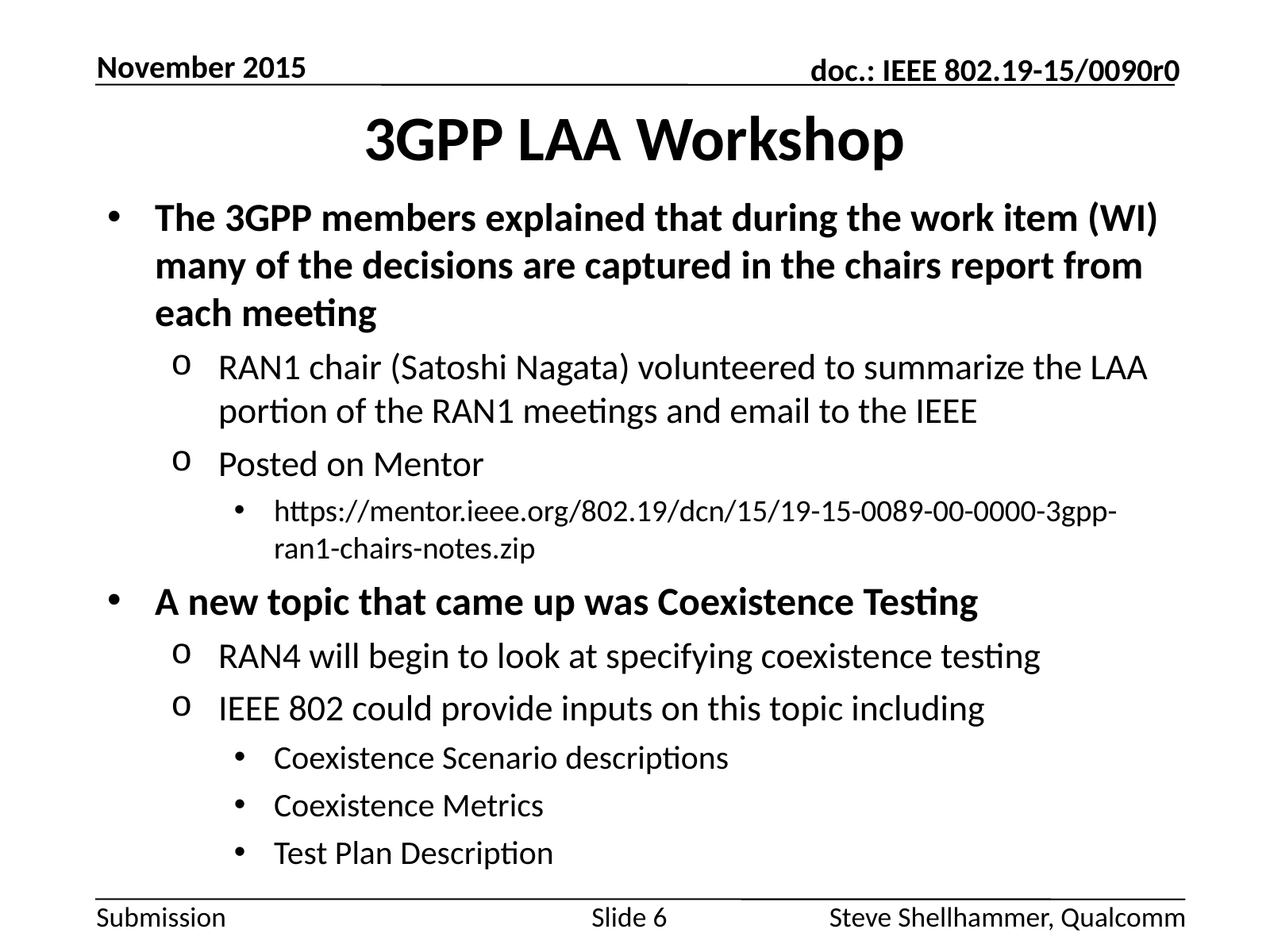

November 2015
# 3GPP LAA Workshop
The 3GPP members explained that during the work item (WI) many of the decisions are captured in the chairs report from each meeting
RAN1 chair (Satoshi Nagata) volunteered to summarize the LAA portion of the RAN1 meetings and email to the IEEE
Posted on Mentor
https://mentor.ieee.org/802.19/dcn/15/19-15-0089-00-0000-3gpp-ran1-chairs-notes.zip
A new topic that came up was Coexistence Testing
RAN4 will begin to look at specifying coexistence testing
IEEE 802 could provide inputs on this topic including
Coexistence Scenario descriptions
Coexistence Metrics
Test Plan Description

Slide 6
Steve Shellhammer, Qualcomm